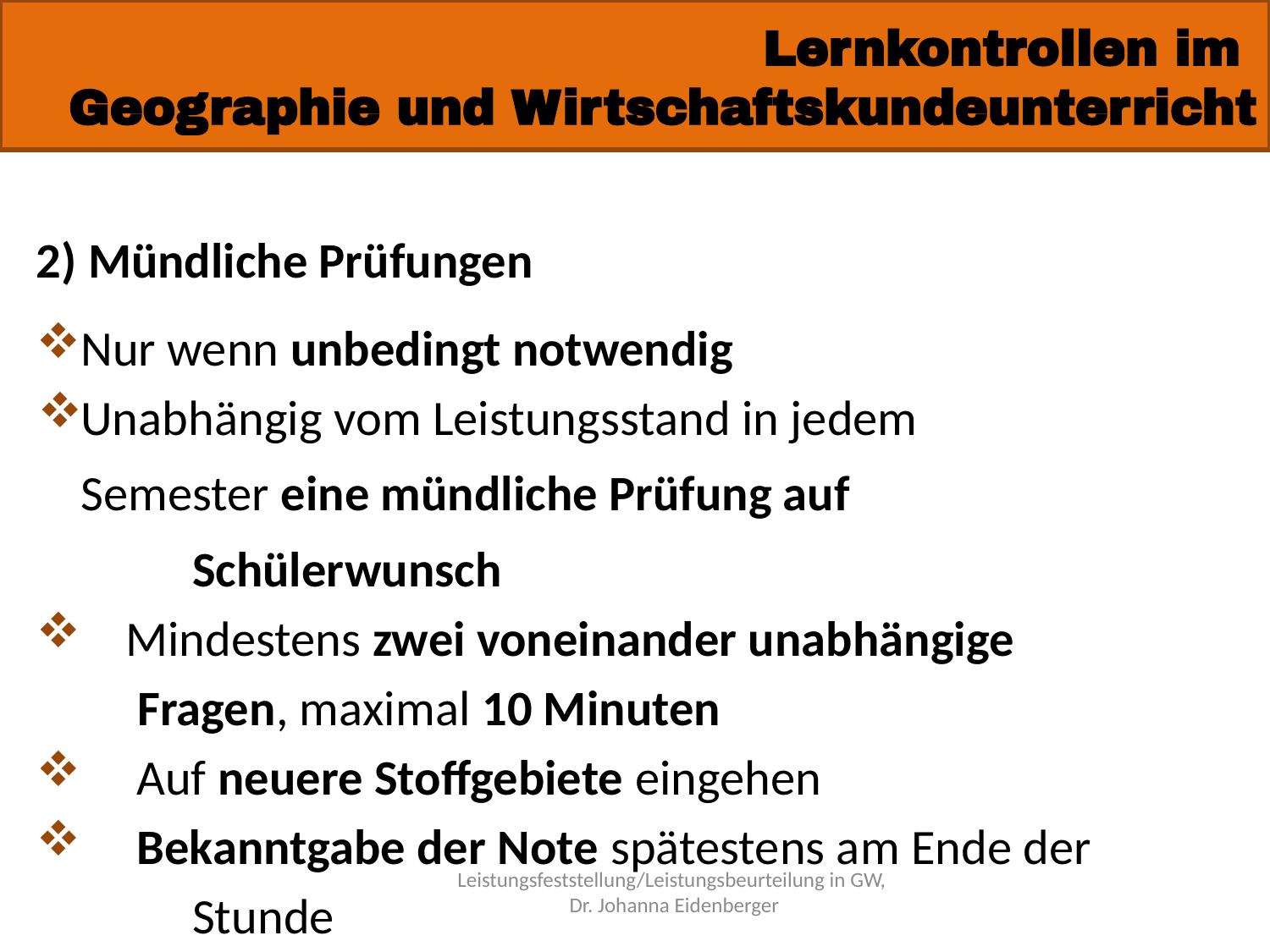

Lernkontrollen im
Geographie und Wirtschaftskundeunterricht
#
2) Mündliche Prüfungen
	Nur wenn unbedingt notwendig
	Unabhängig vom Leistungsstand in jedem
  		Semester eine mündliche Prüfung auf
     	Schülerwunsch
    Mindestens zwei voneinander unabhängige
         Fragen, maximal 10 Minuten
     Auf neuere Stoffgebiete eingehen
     Bekanntgabe der Note spätestens am Ende der
      	Stunde
Leistungsfeststellung/Leistungsbeurteilung in GW,
Dr. Johanna Eidenberger